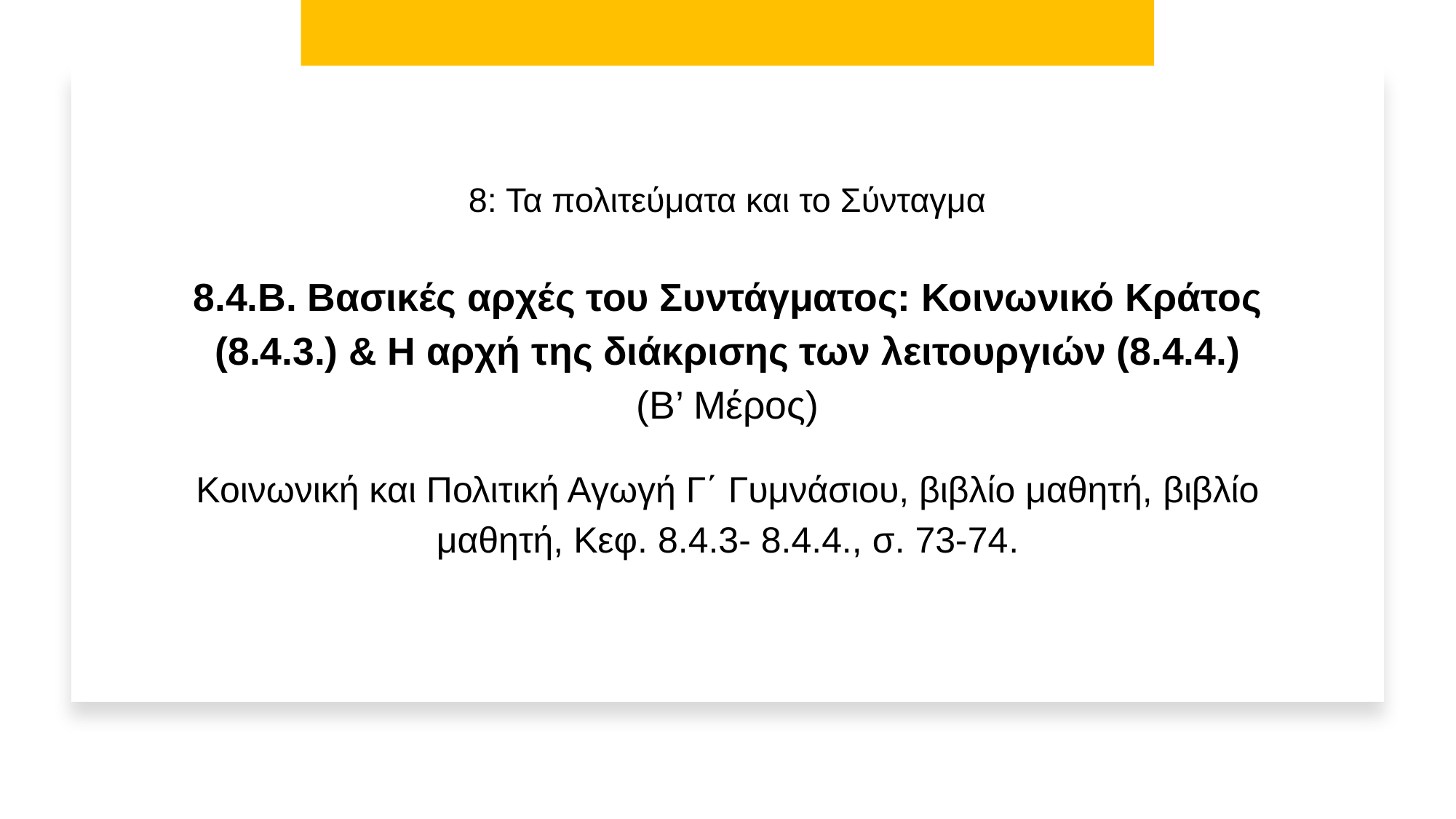

# 8: Τα πολιτεύματα και το Σύνταγμα 8.4.Β. Βασικές αρχές του Συντάγματος: Κοινωνικό Κράτος (8.4.3.) & Η αρχή της διάκρισης των λειτουργιών (8.4.4.) (Β’ Μέρος)
Κοινωνική και Πολιτική Αγωγή Γ΄ Γυμνάσιου, βιβλίο μαθητή, βιβλίο μαθητή, Κεφ. 8.4.3- 8.4.4., σ. 73-74.